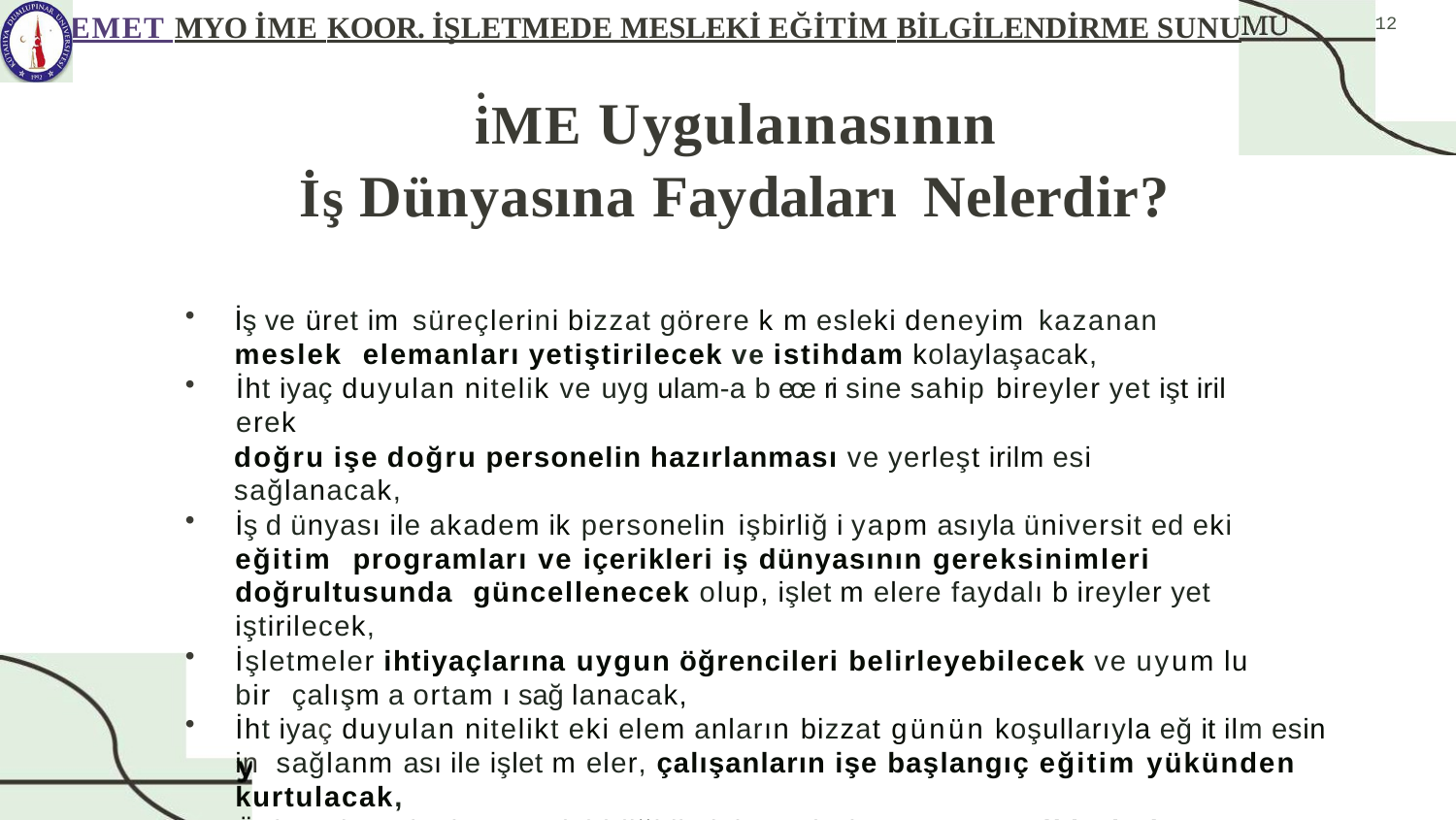

# EMET MYO İME KOOR. İŞLETMEDE MESLEKİ EĞİTİM BİLGİLENDİRME SUNU
12
•
iME Uygulaınasının
İş Dünyasına Faydaları Nelerdir?
İş ve üret im süreçlerini bizzat görere k m esleki deneyim kazanan meslek  elemanları yetiştirilecek ve istihdam kolaylaşacak,
İht iyaç duyulan nitelik ve uyg ulam-a b ece ri sine sahip bireyler yet işt iril erek
doğru işe doğru personelin hazırlanması ve yerleşt irilm esi sağlanacak,
İş d ünyası ile akadem ik personelin işbirliğ i yapm asıyla üniversit ed eki eğitim  programları ve içerikleri iş dünyasının gereksinimleri doğrultusunda  güncellenecek olup, işlet m elere faydalı b ireyler yet iştirilecek,
İşletmeler ihtiyaçlarına uygun öğrencileri belirleyebilecek ve uyum lu bir  çalışm a ortam ı sağ lanacak,
İht iyaç duyulan nitelikt eki elem anların bizzat günün koşullarıyla eğ it ilm esin in  sağlanm ası ile işlet m eler, çalışanların işe başlangıç eğitim yükünden  kurtulacak,
Üniversit e - iş dünyası işbirliği ile işletmelerin Ar-Ge teşviklerinden
ararlanması sağanacakt ır.